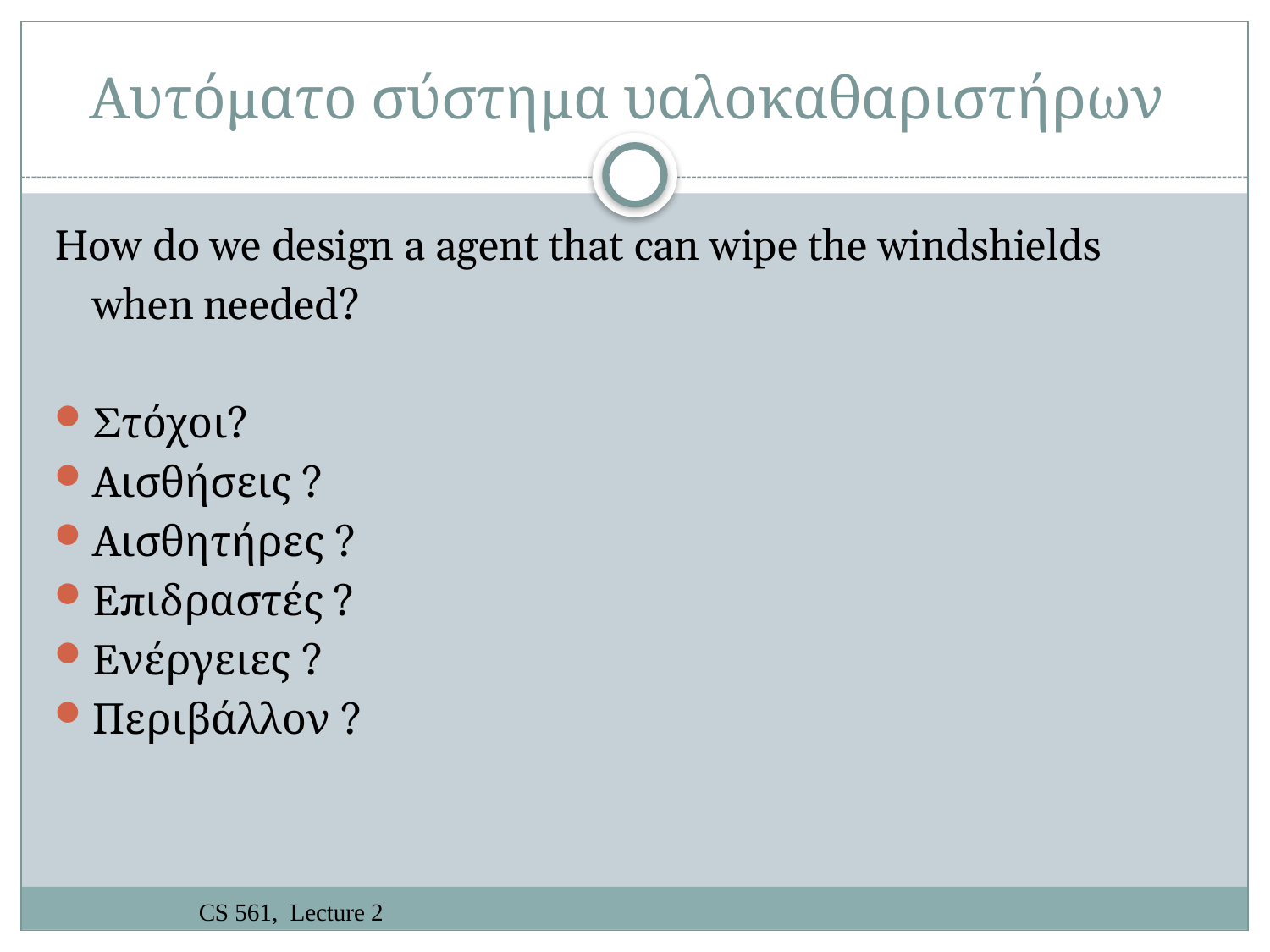

# Αυτόματο σύστημα υαλοκαθαριστήρων
How do we design a agent that can wipe the windshields
 	when needed?

Στόχοι?
Αισθήσεις ?
Αισθητήρες ?
Επιδραστές ?
Ενέργειες ?
Περιβάλλον ?

CS 561,  Lecture 2